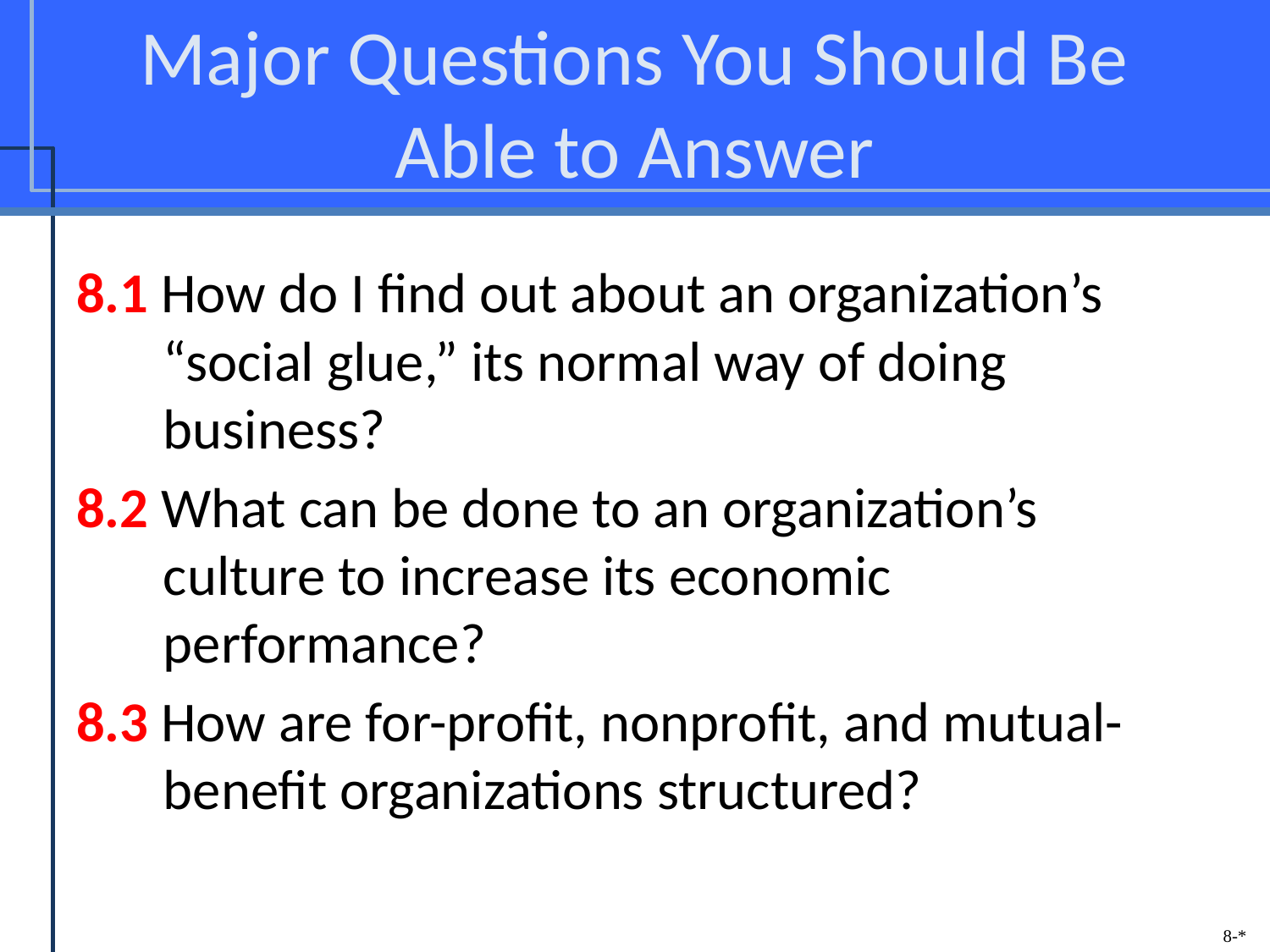

# Major Questions You Should Be Able to Answer
8.1 How do I find out about an organization’s “social glue,” its normal way of doing business?
8.2 What can be done to an organization’s culture to increase its economic performance?
8.3 How are for-profit, nonprofit, and mutual-benefit organizations structured?